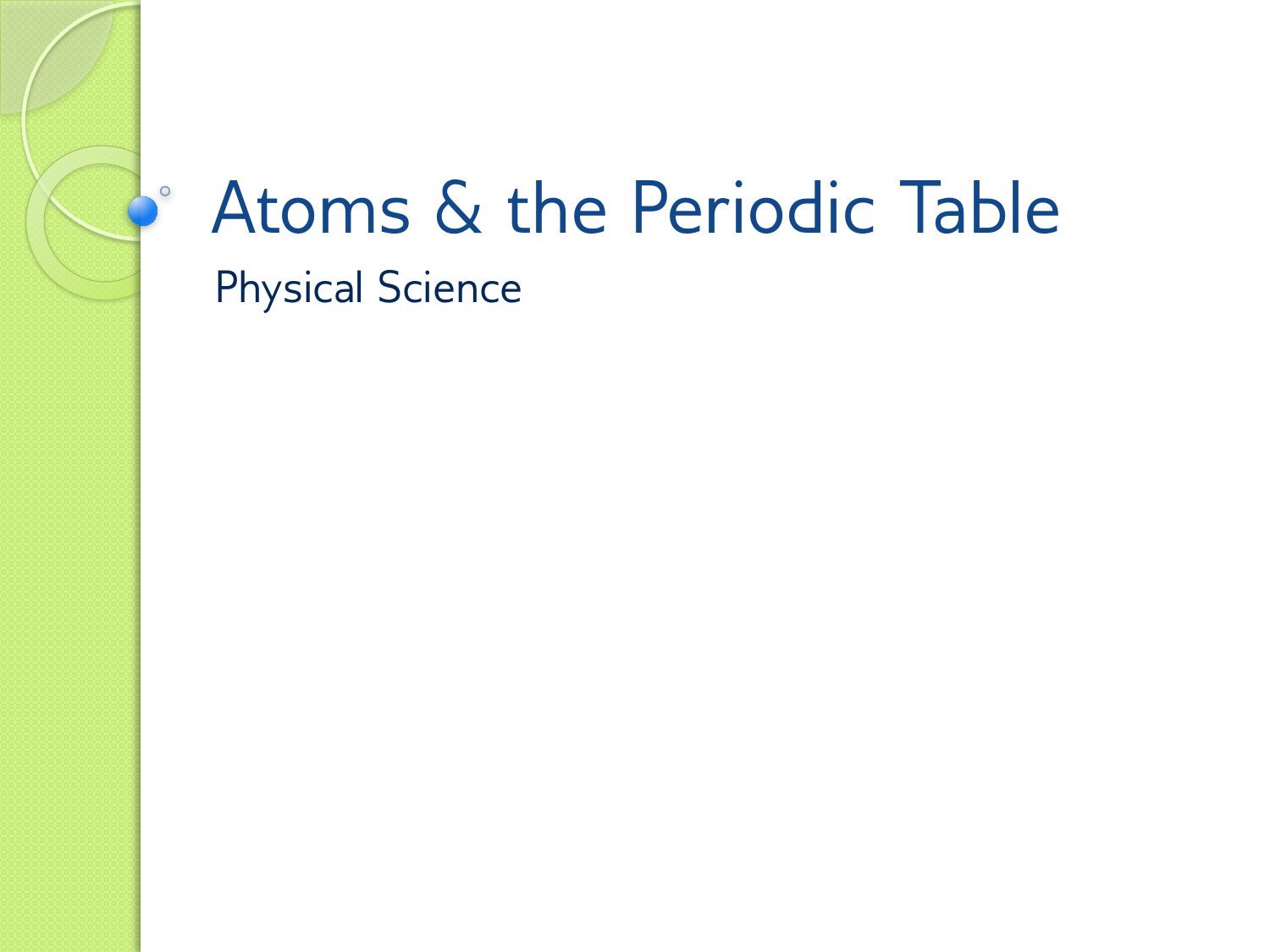

# Atoms & the Periodic Table
Physical Science